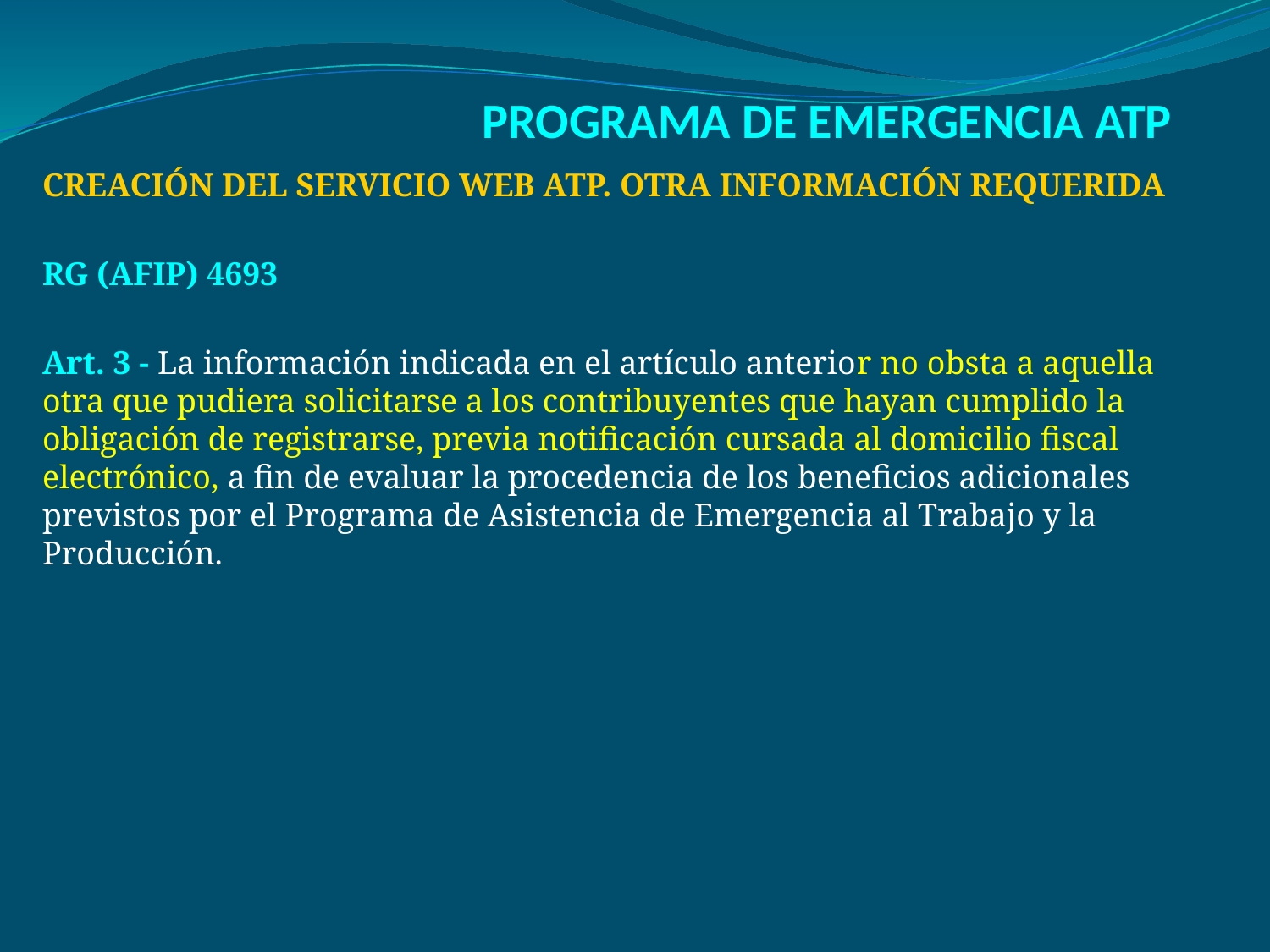

# PROGRAMA DE EMERGENCIA ATP
CREACIÓN DEL SERVICIO WEB ATP. OTRA INFORMACIÓN REQUERIDA

RG (AFIP) 4693

Art. 3 - La información indicada en el artículo anterior no obsta a aquella otra que pudiera solicitarse a los contribuyentes que hayan cumplido la obligación de registrarse, previa notificación cursada al domicilio fiscal electrónico, a fin de evaluar la procedencia de los beneficios adicionales previstos por el Programa de Asistencia de Emergencia al Trabajo y la Producción.